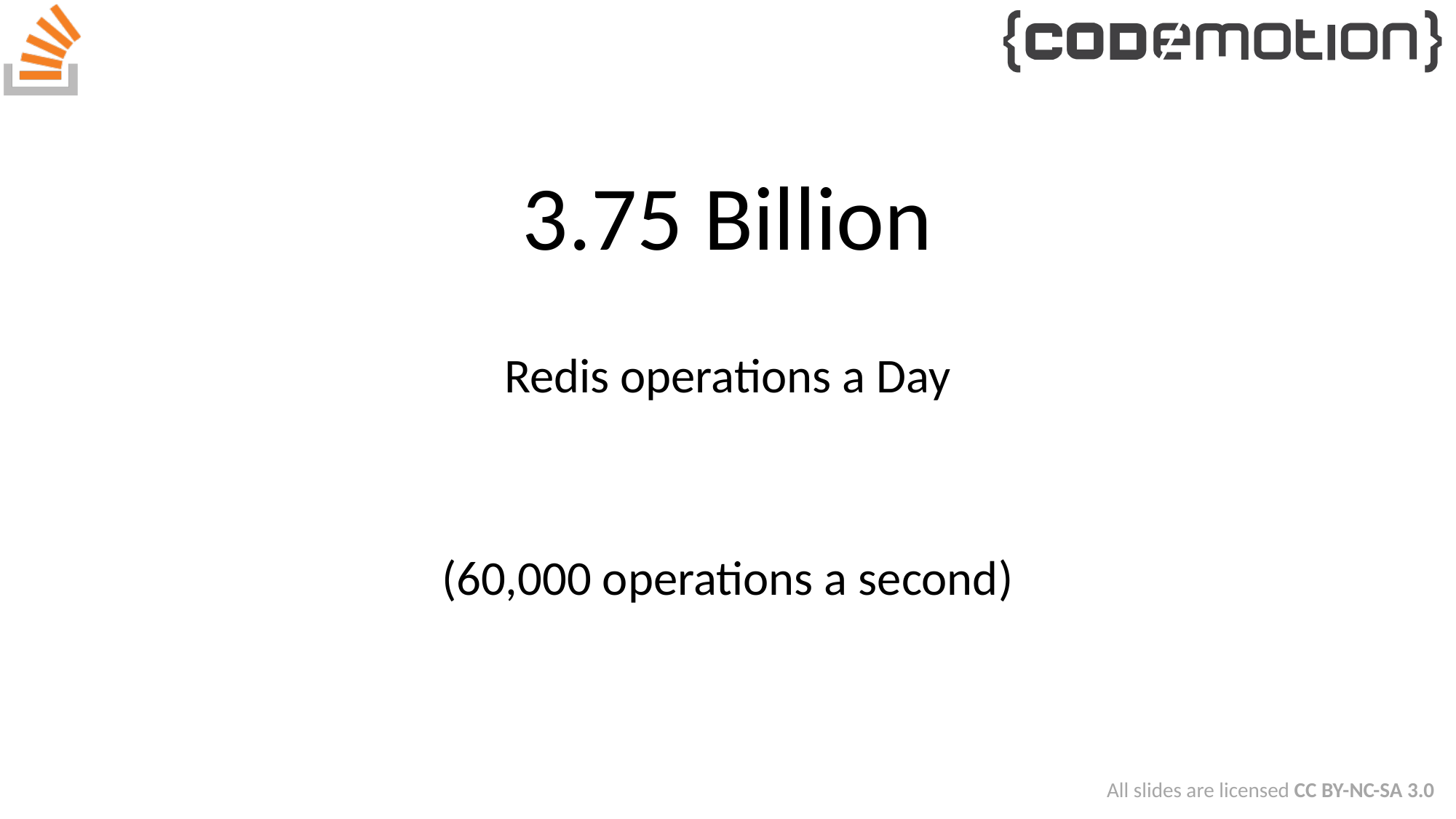

# 3.75 Billion

Redis operations a Day

(60,000 operations a second)